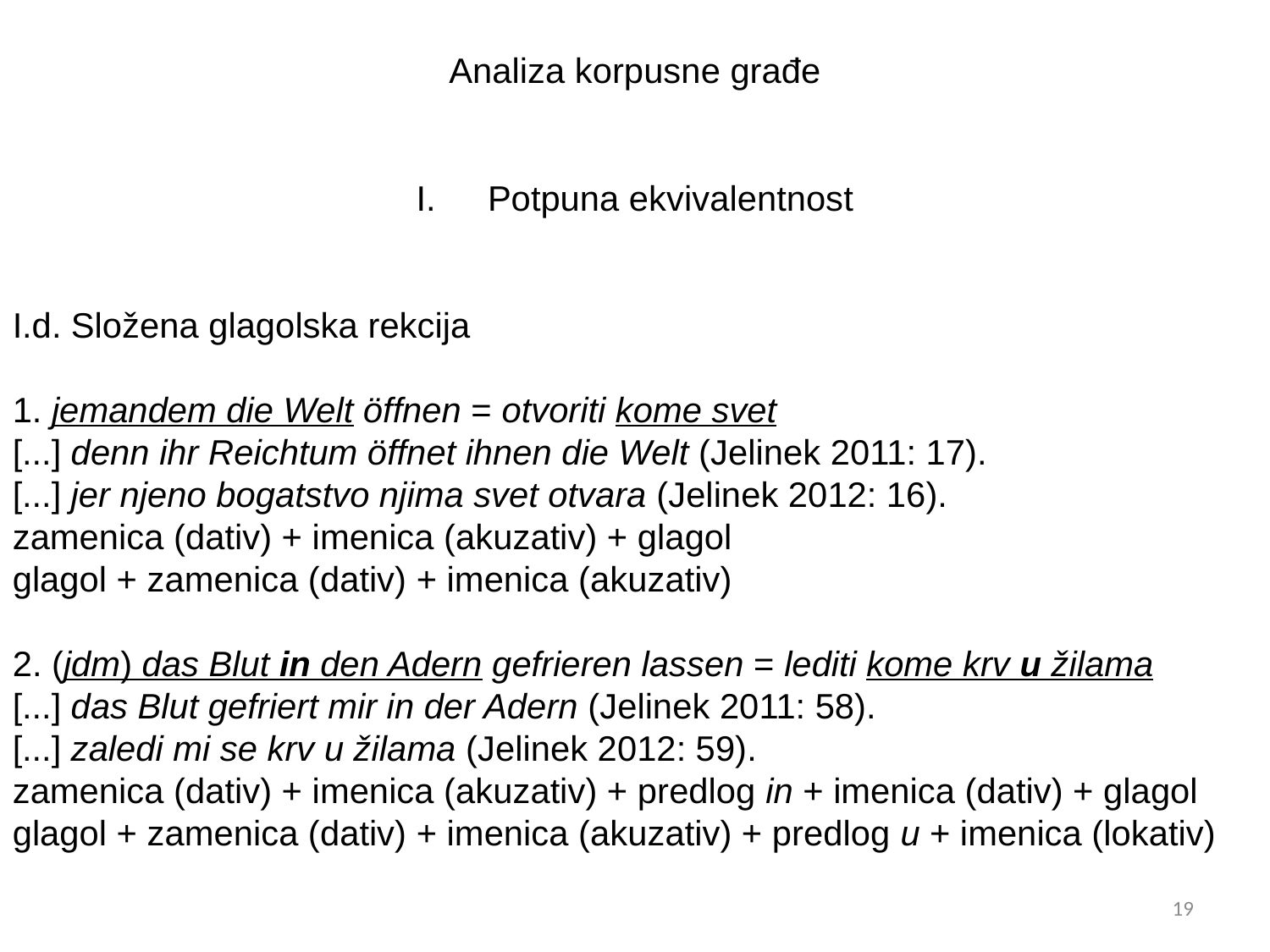

Analiza korpusne građe

Potpuna ekvivalentnost

I.d. Složena glagolska rekcija

1. jemandem die Welt öffnen = otvoriti kome svet
[...] denn ihr Reichtum öffnet ihnen die Welt (Jelinek 2011: 17).
[...] jer njeno bogatstvo njima svet otvara (Jelinek 2012: 16).
zamenica (dativ) + imenica (akuzativ) + glagol
glagol + zamenica (dativ) + imenica (akuzativ)

2. (jdm) das Blut in den Adern gefrieren lassen = lediti kome krv u žilama
[...] das Blut gefriert mir in der Adern (Jelinek 2011: 58).
[...] zaledi mi se krv u žilama (Jelinek 2012: 59).
zamenica (dativ) + imenica (akuzativ) + predlog in + imenica (dativ) + glagol
glagol + zamenica (dativ) + imenica (akuzativ) + predlog u + imenica (lokativ)
19